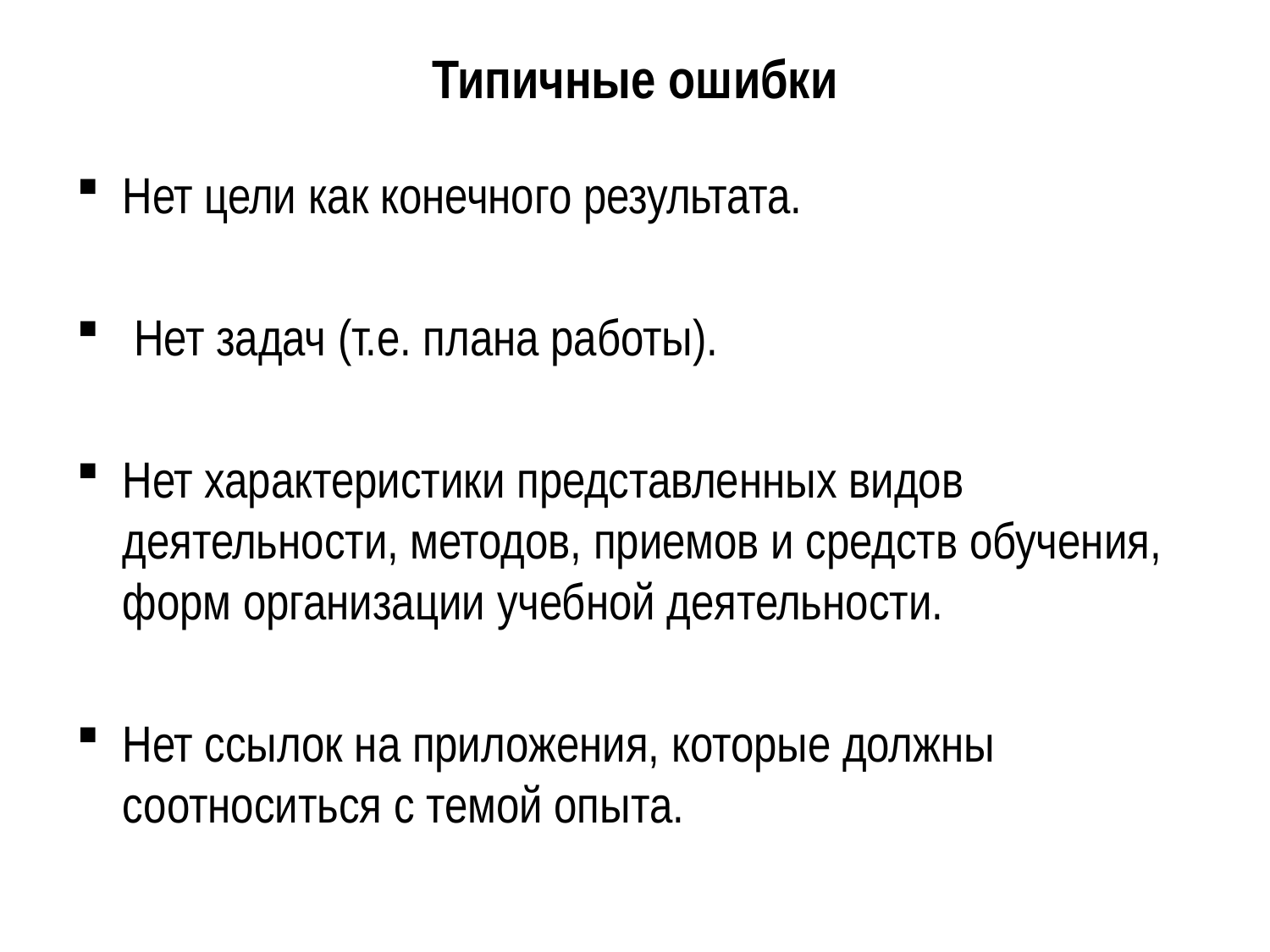

# Типичные ошибки
Нет цели как конечного результата.

 Нет задач (т.е. плана работы).

Нет характеристики представленных видов деятельности, методов, приемов и средств обучения, форм организации учебной деятельности.

Нет ссылок на приложения, которые должны соотноситься с темой опыта.